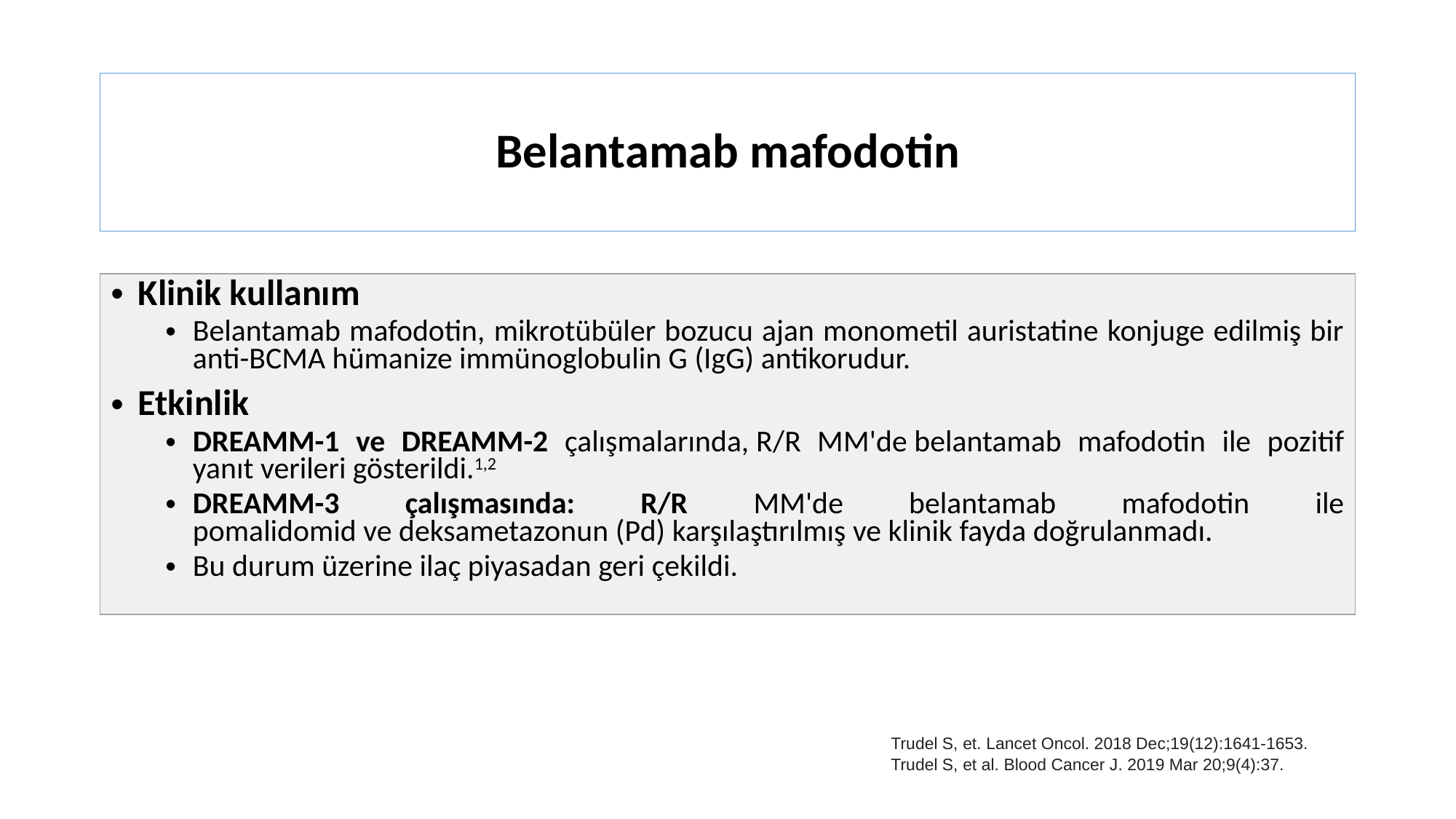

# Belantamab mafodotin
| Klinik kullanım Belantamab mafodotin, mikrotübüler bozucu ajan monometil auristatine konjuge edilmiş bir anti-BCMA hümanize immünoglobulin G (IgG) antikorudur. Etkinlik DREAMM-1 ve DREAMM-2 çalışmalarında, R/R MM'de belantamab mafodotin ile pozitif yanıt verileri gösterildi.1,2 DREAMM-3 çalışmasında: R/R MM'de belantamab mafodotin ile pomalidomid ve deksametazonun (Pd) karşılaştırılmış ve klinik fayda doğrulanmadı. Bu durum üzerine ilaç piyasadan geri çekildi. |
| --- |
Trudel S, et. Lancet Oncol. 2018 Dec;19(12):1641-1653.
Trudel S, et al. Blood Cancer J. 2019 Mar 20;9(4):37.